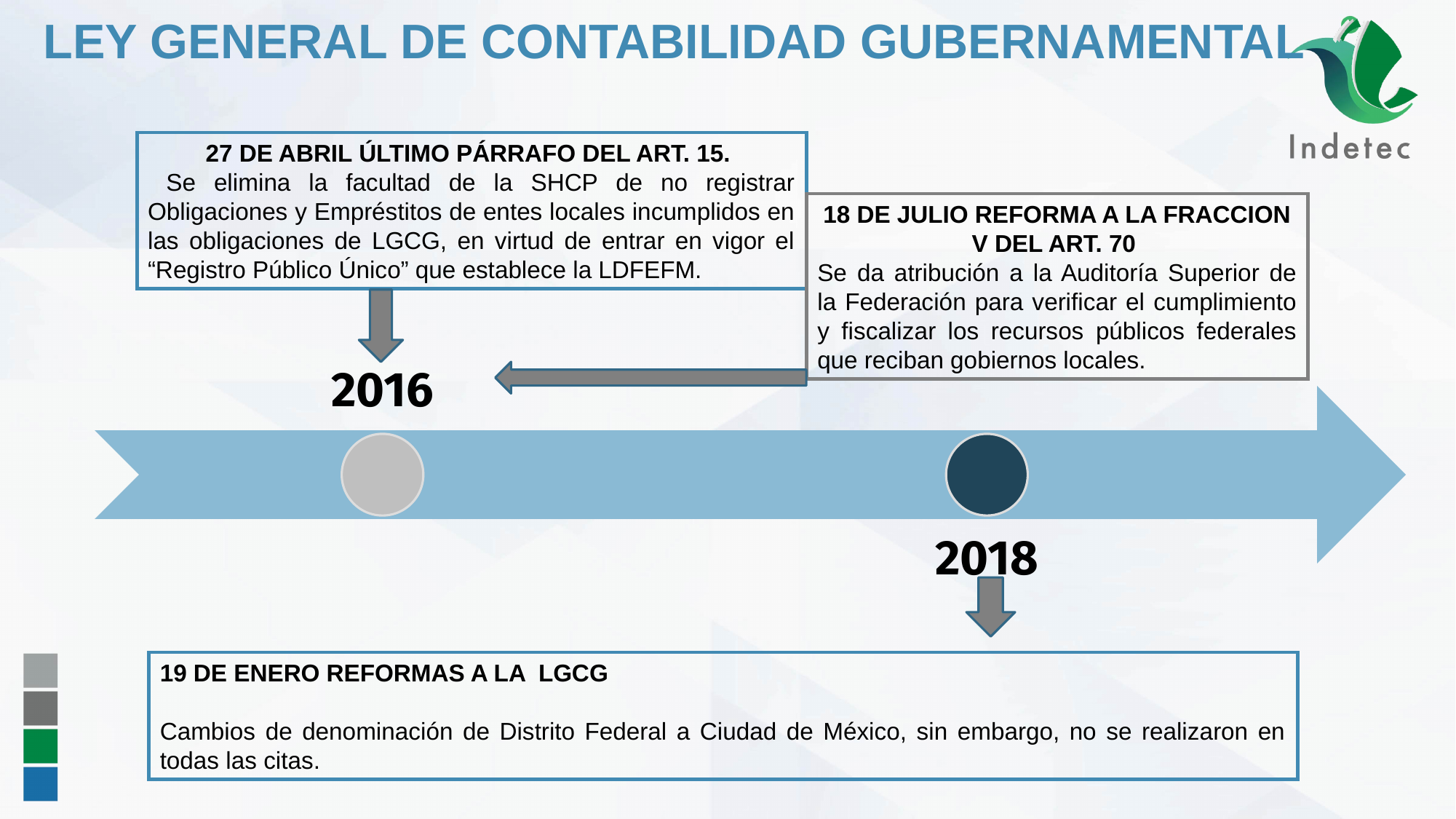

LEY GENERAL DE CONTABILIDAD GUBERNAMENTAL
27 DE ABRIL ÚLTIMO PÁRRAFO DEL ART. 15.
 Se elimina la facultad de la SHCP de no registrar Obligaciones y Empréstitos de entes locales incumplidos en las obligaciones de LGCG, en virtud de entrar en vigor el “Registro Público Único” que establece la LDFEFM.
18 DE JULIO REFORMA A LA FRACCION V DEL ART. 70
Se da atribución a la Auditoría Superior de la Federación para verificar el cumplimiento y fiscalizar los recursos públicos federales que reciban gobiernos locales.

2016
2018

19 DE ENERO REFORMAS A LA  LGCG

Cambios de denominación de Distrito Federal a Ciudad de México, sin embargo, no se realizaron en todas las citas.